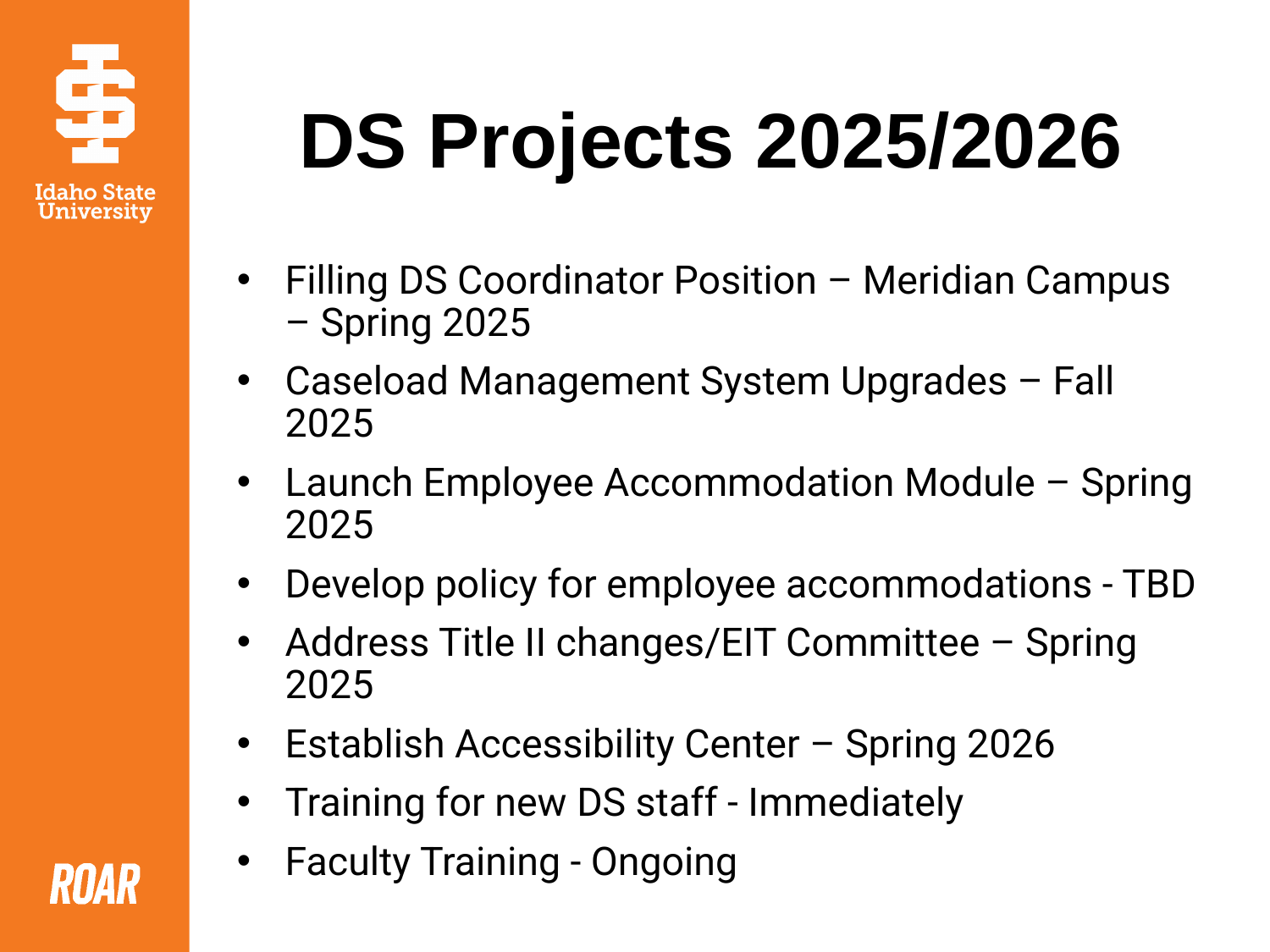

# DS Projects 2025/2026
Filling DS Coordinator Position – Meridian Campus – Spring 2025
Caseload Management System Upgrades – Fall 2025
Launch Employee Accommodation Module – Spring 2025
Develop policy for employee accommodations - TBD
Address Title II changes/EIT Committee – Spring 2025
Establish Accessibility Center – Spring 2026
Training for new DS staff - Immediately
Faculty Training - Ongoing